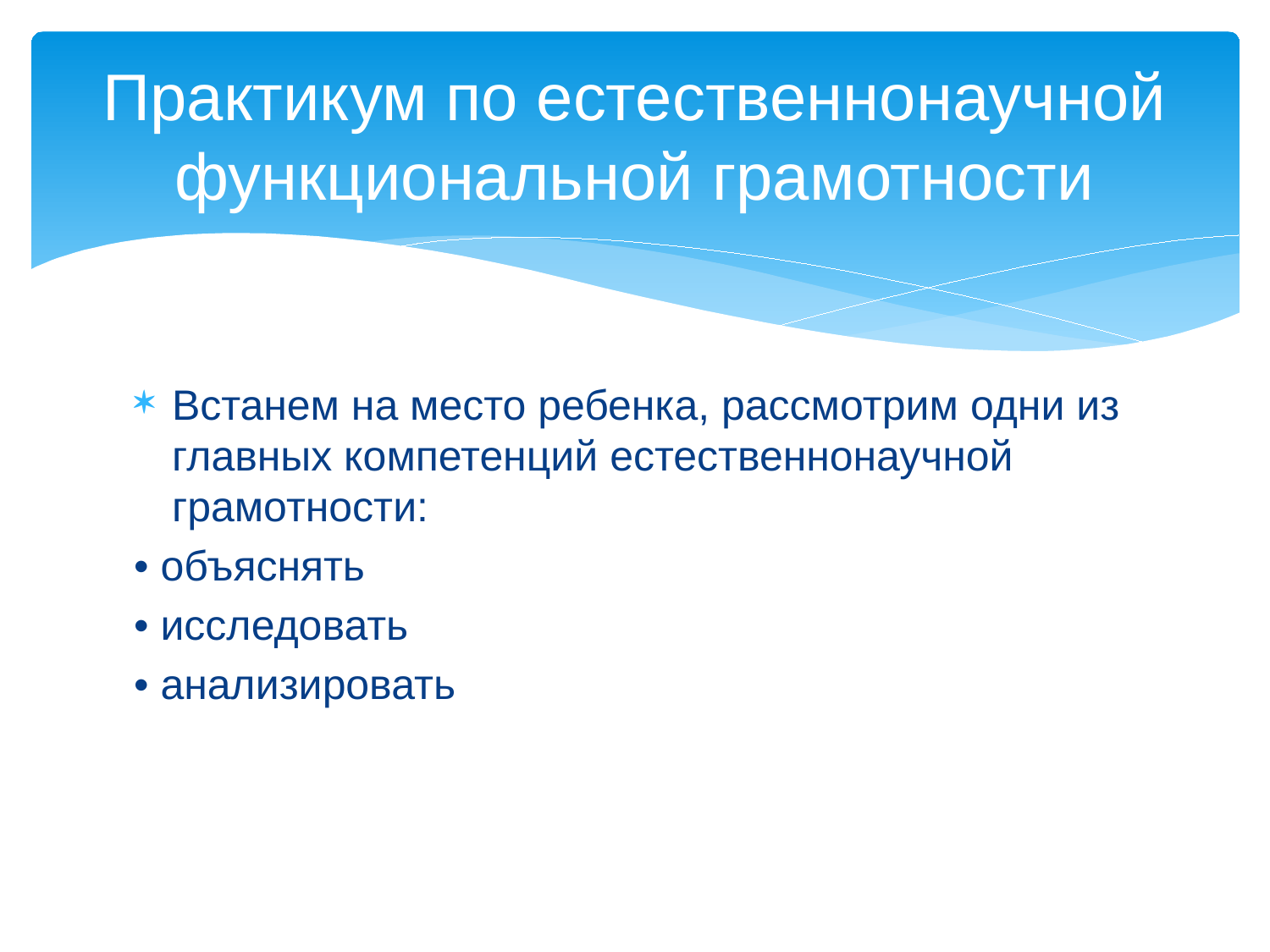

# Практикум по естественнонаучной функциональной грамотности
Встанем на место ребенка, рассмотрим одни из главных компетенций естественнонаучной грамотности:
• объяснять
• исследовать
• анализировать